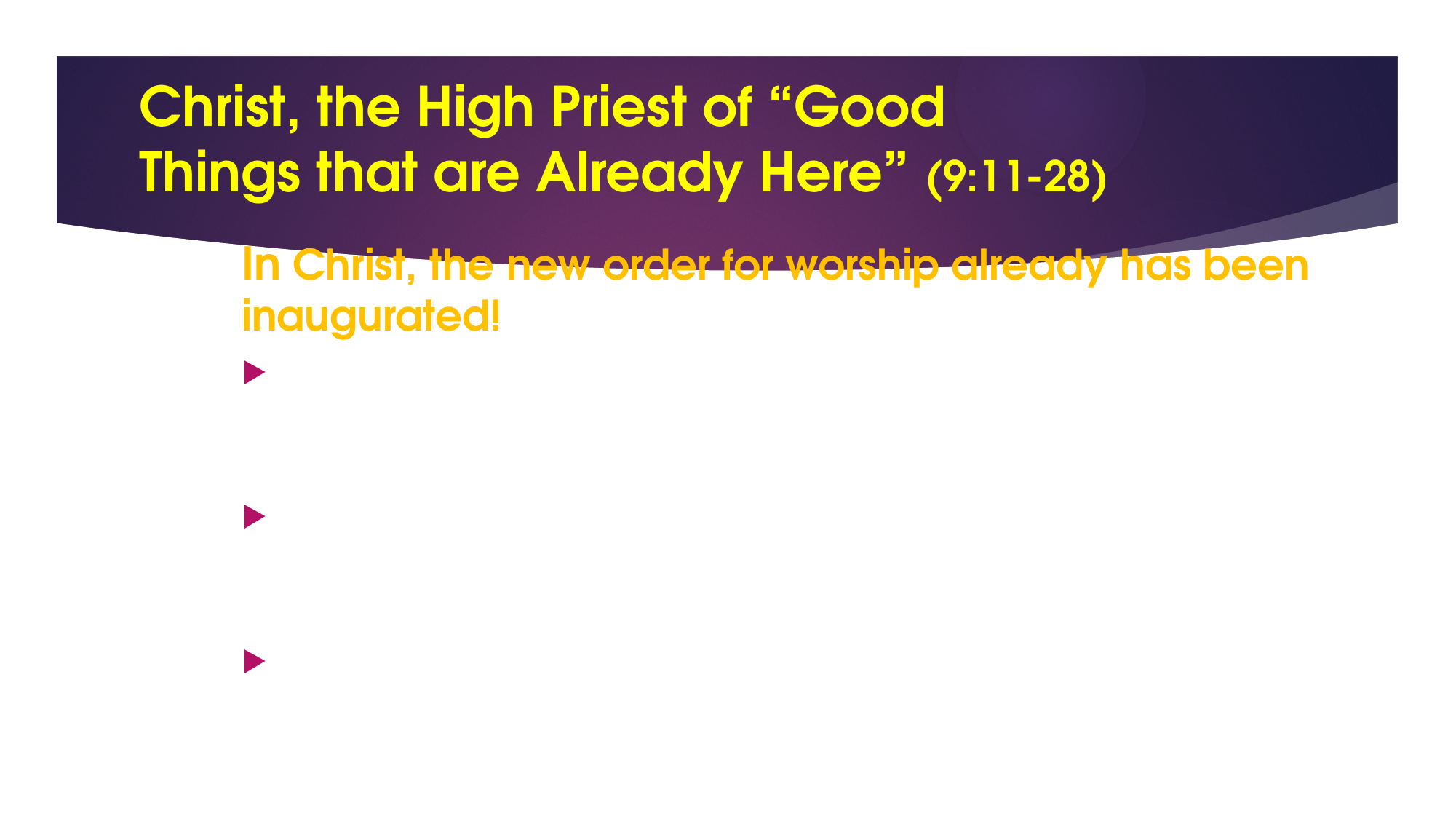

# Christ, the High Priest of “Good Things that are Already Here” (9:11-28)
In Christ, the new order for worship already has been inaugurated!
To establish it, Christ did not resort to the old ritual, but entered the Most Holy Place of heaven one time for everyone with his own blood.
Hence, if Moses was the mediator of the old covenant, Christ is the mediator of the new one, which is effective in ways the old one could never be.
In the case of a last will and testament, the death of the testator is necessary to make the will effective; in the same way, Christ’s death put in force the new covenant.